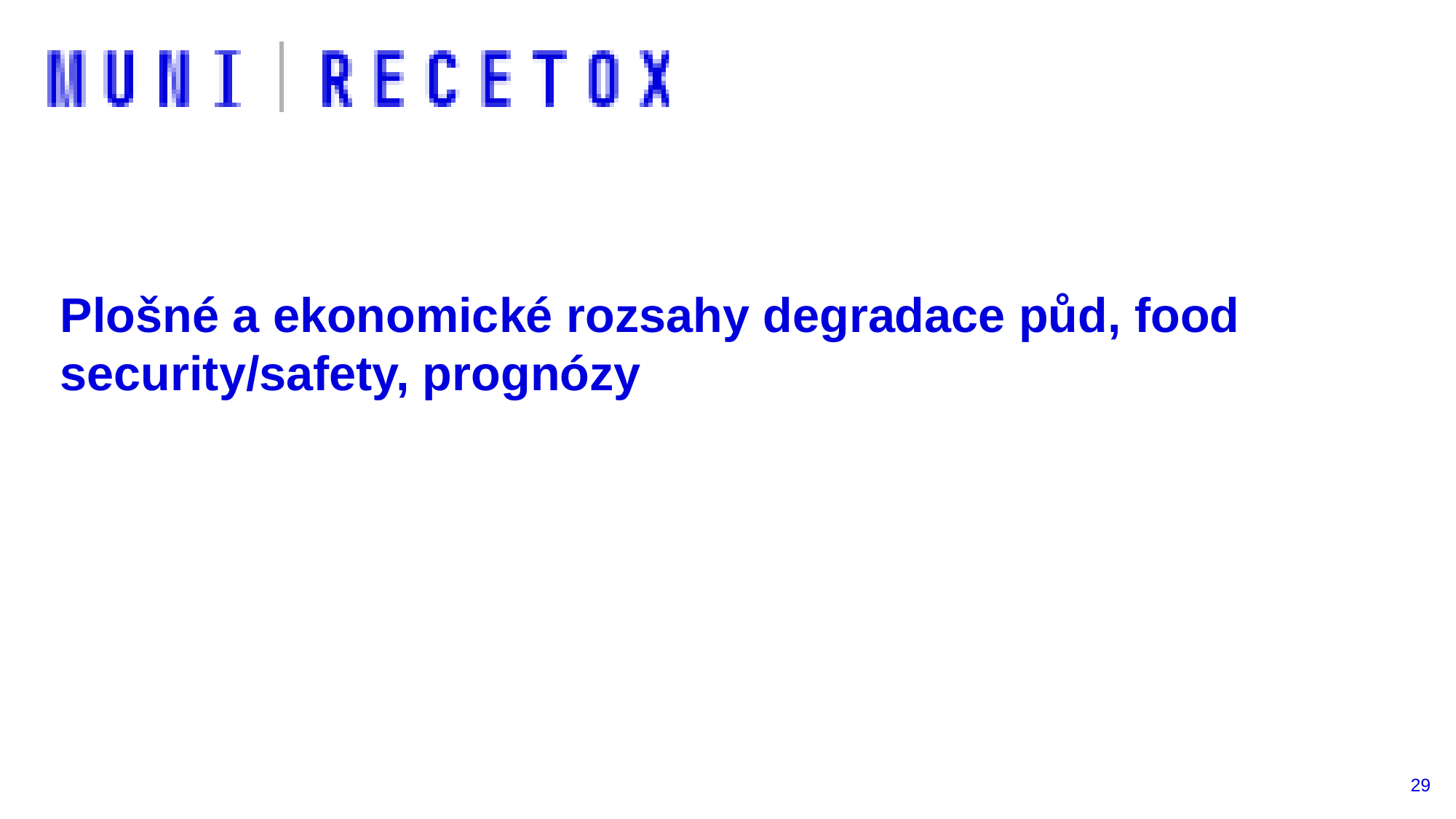

# Plošné a ekonomické rozsahy degradace půd, food security/safety, prognózy
29